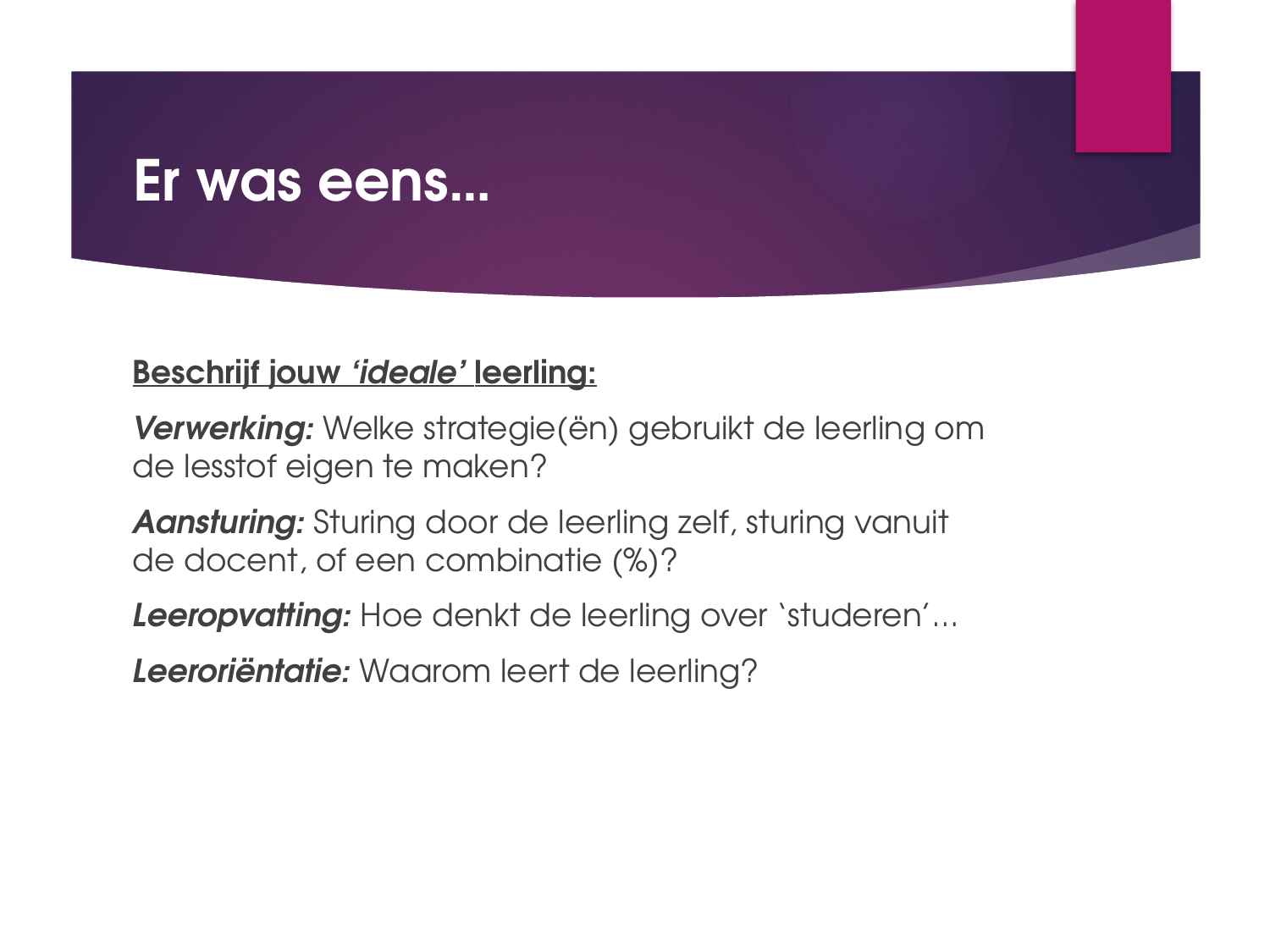

# Er was eens…
Beschrijf jouw ‘ideale’ leerling:
Verwerking: Welke strategie(ën) gebruikt de leerling om de lesstof eigen te maken?
Aansturing: Sturing door de leerling zelf, sturing vanuit de docent, of een combinatie (%)?
Leeropvatting: Hoe denkt de leerling over ‘studeren’…
Leeroriëntatie: Waarom leert de leerling?